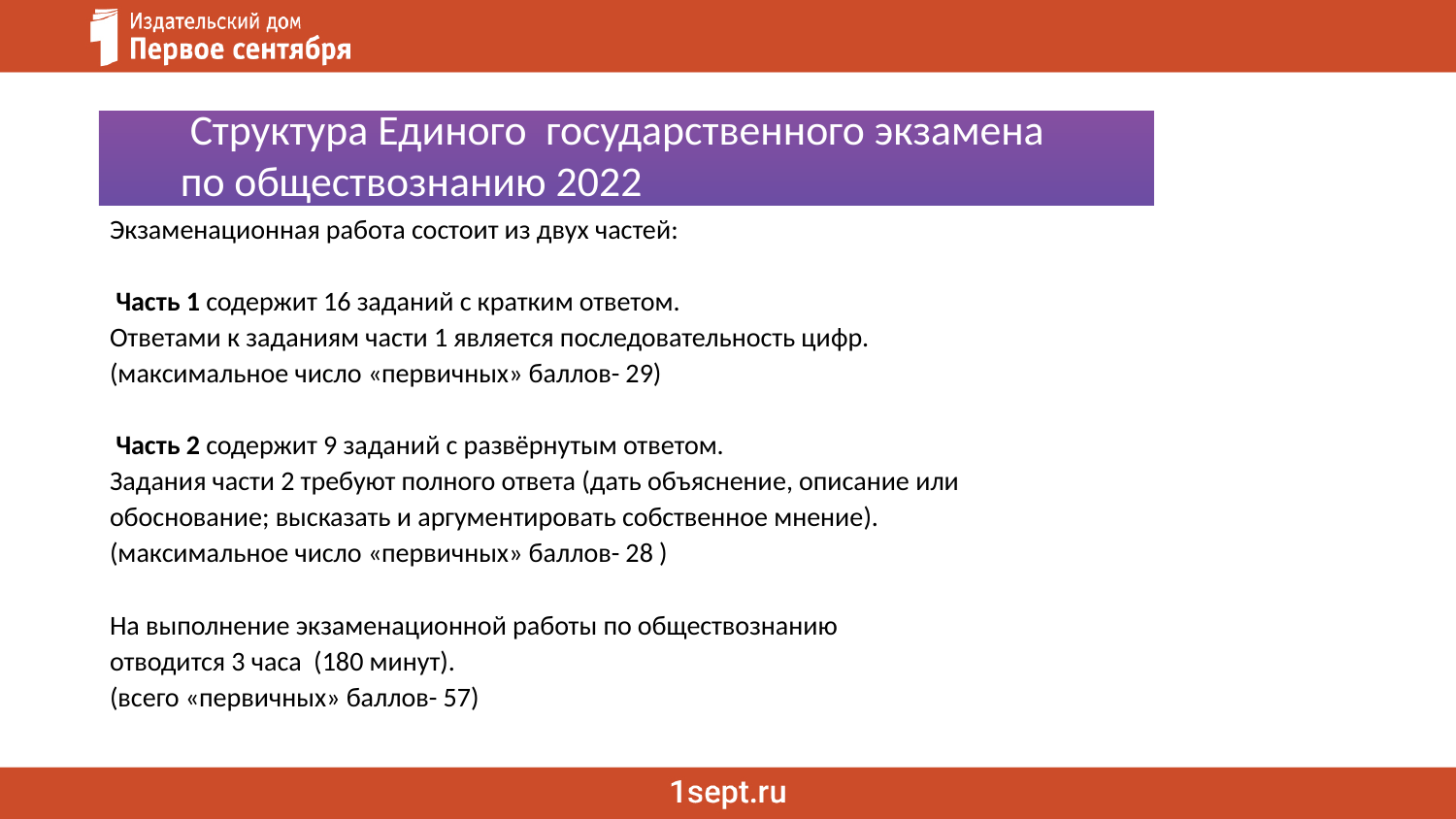

Структура Единого  государственного экзамена по обществознанию 2022

Экзаменационная работа состоит из двух частей:

 Часть 1 содержит 16 заданий с кратким ответом.
Ответами к заданиям части 1 является последовательность цифр.
(максимальное число «первичных» баллов- 29)

 Часть 2 содержит 9 заданий с развёрнутым ответом.
Задания части 2 требуют полного ответа (дать объяснение, описание или обоснование; высказать и аргументировать собственное мнение).
(максимальное число «первичных» баллов- 28 )

На выполнение экзаменационной работы по обществознанию
отводится 3 часа  (180 минут).
(всего «первичных» баллов- 57)